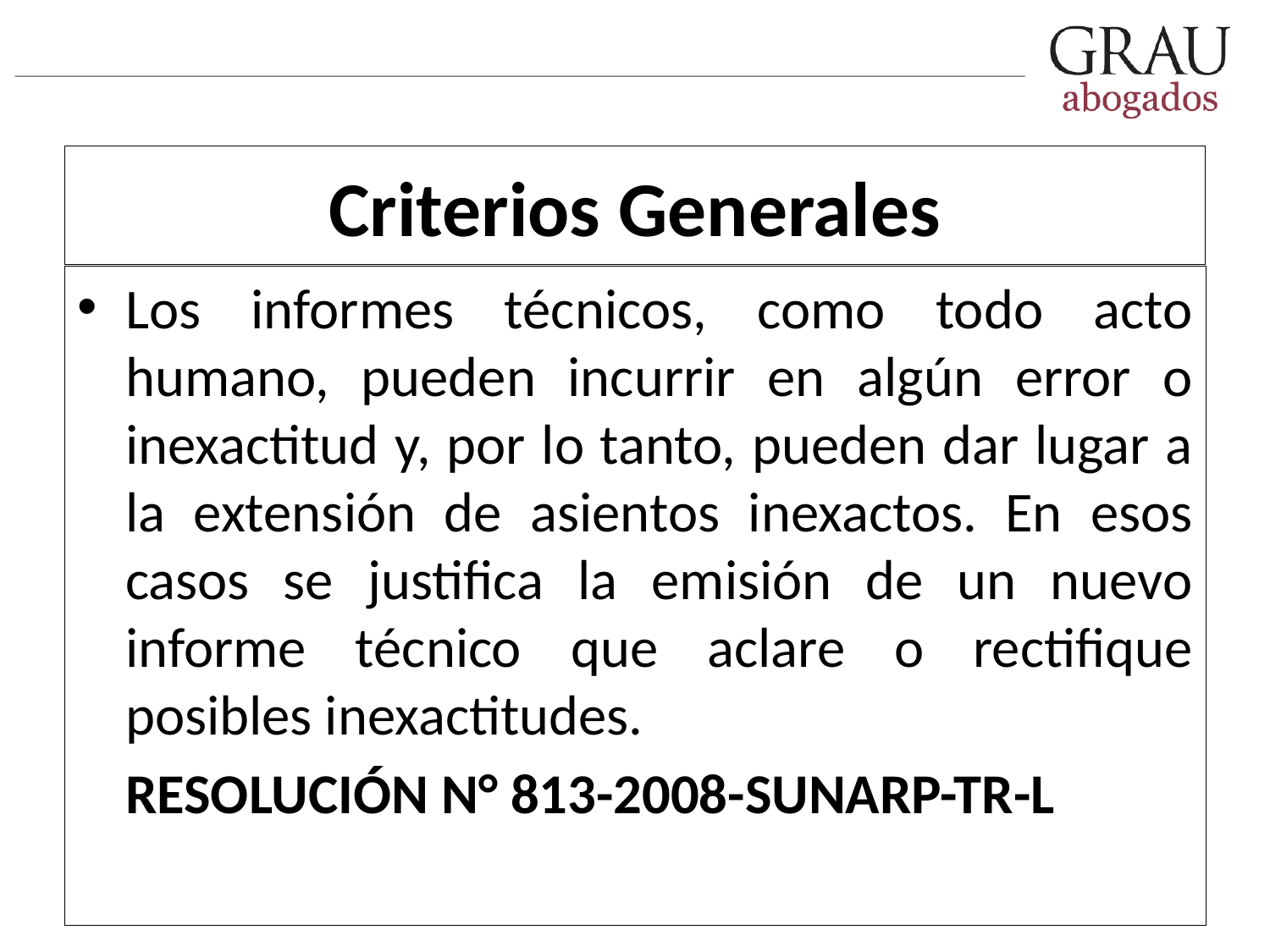

# Criterios Generales
Los informes técnicos, como todo acto humano, pueden incurrir en algún error o inexactitud y, por lo tanto, pueden dar lugar a la extensión de asientos inexactos. En esos casos se justifica la emisión de un nuevo informe técnico que aclare o rectifique posibles inexactitudes.
	RESOLUCIÓN N° 813-2008-SUNARP-TR-L